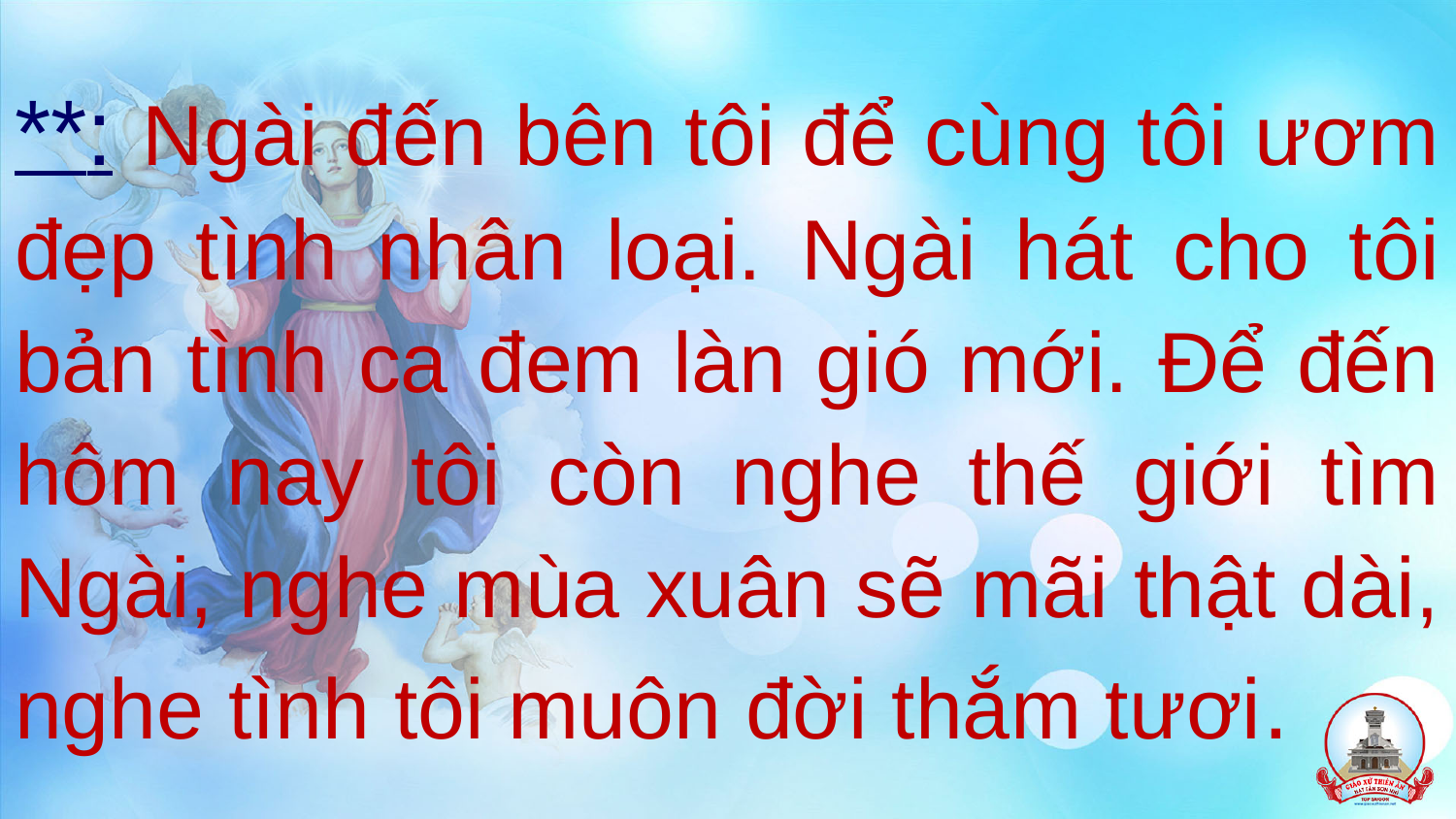

# **: Ngài đến bên tôi để cùng tôi ươm đẹp tình nhân loại. Ngài hát cho tôi bản tình ca đem làn gió mới. Để đến hôm nay tôi còn nghe thế giới tìm Ngài, nghe mùa xuân sẽ mãi thật dài, nghe tình tôi muôn đời thắm tươi.